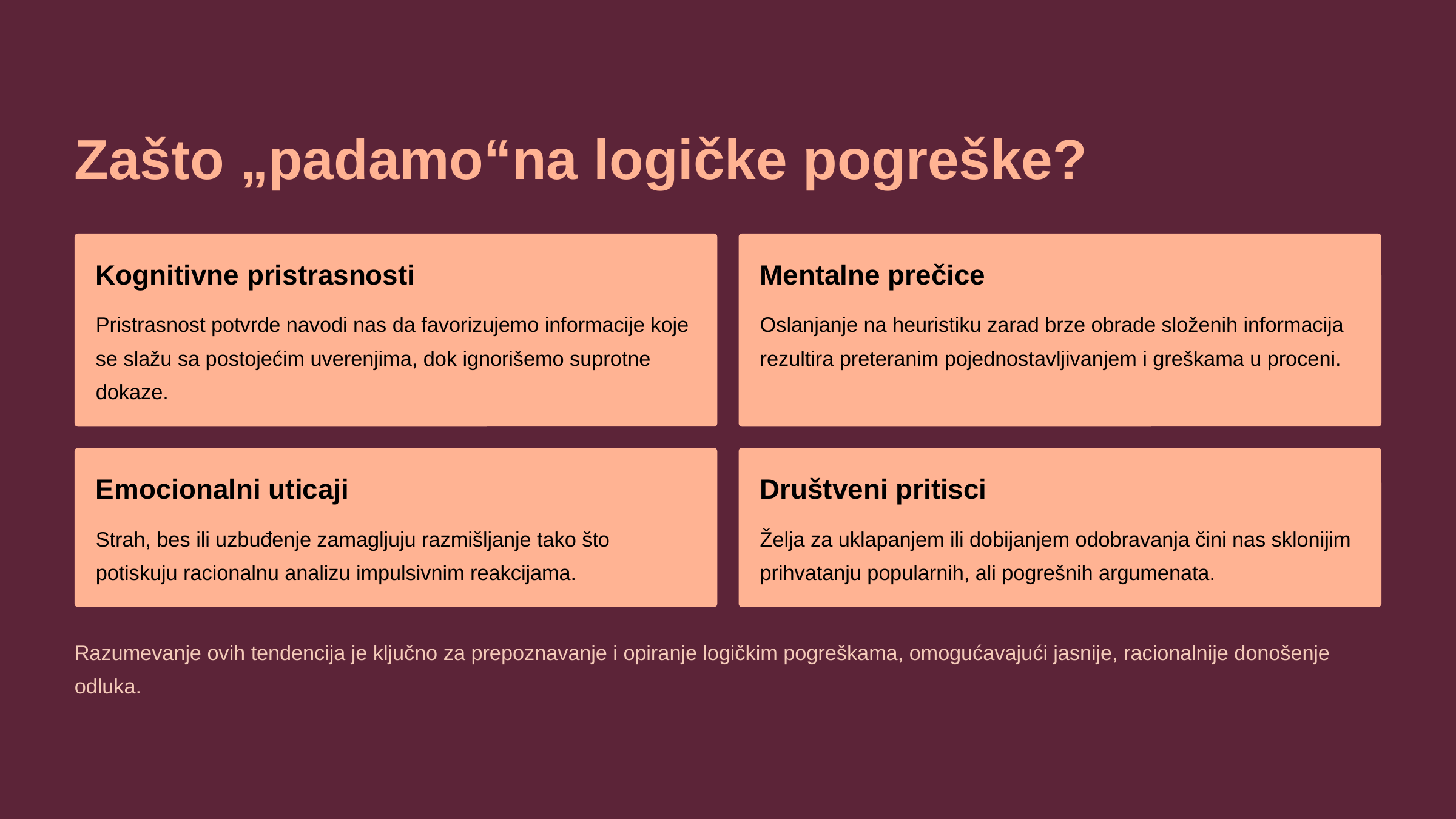

Zašto „padamo“na logičke pogreške?

Kognitivne pristrasnosti
Mentalne prečice
Pristrasnost potvrde navodi nas da favorizujemo informacije koje se slažu sa postojećim uverenjima, dok ignorišemo suprotne dokaze.
Oslanjanje na heuristiku zarad brze obrade složenih informacija rezultira preteranim pojednostavljivanjem i greškama u proceni.

Emocionalni uticaji
Društveni pritisci
Strah, bes ili uzbuđenje zamagljuju razmišljanje tako što potiskuju racionalnu analizu impulsivnim reakcijama.
Želja za uklapanjem ili dobijanjem odobravanja čini nas sklonijim prihvatanju popularnih, ali pogrešnih argumenata.
Razumevanje ovih tendencija je ključno za prepoznavanje i opiranje logičkim pogreškama, omogućavajući jasnije, racionalnije donošenje odluka.